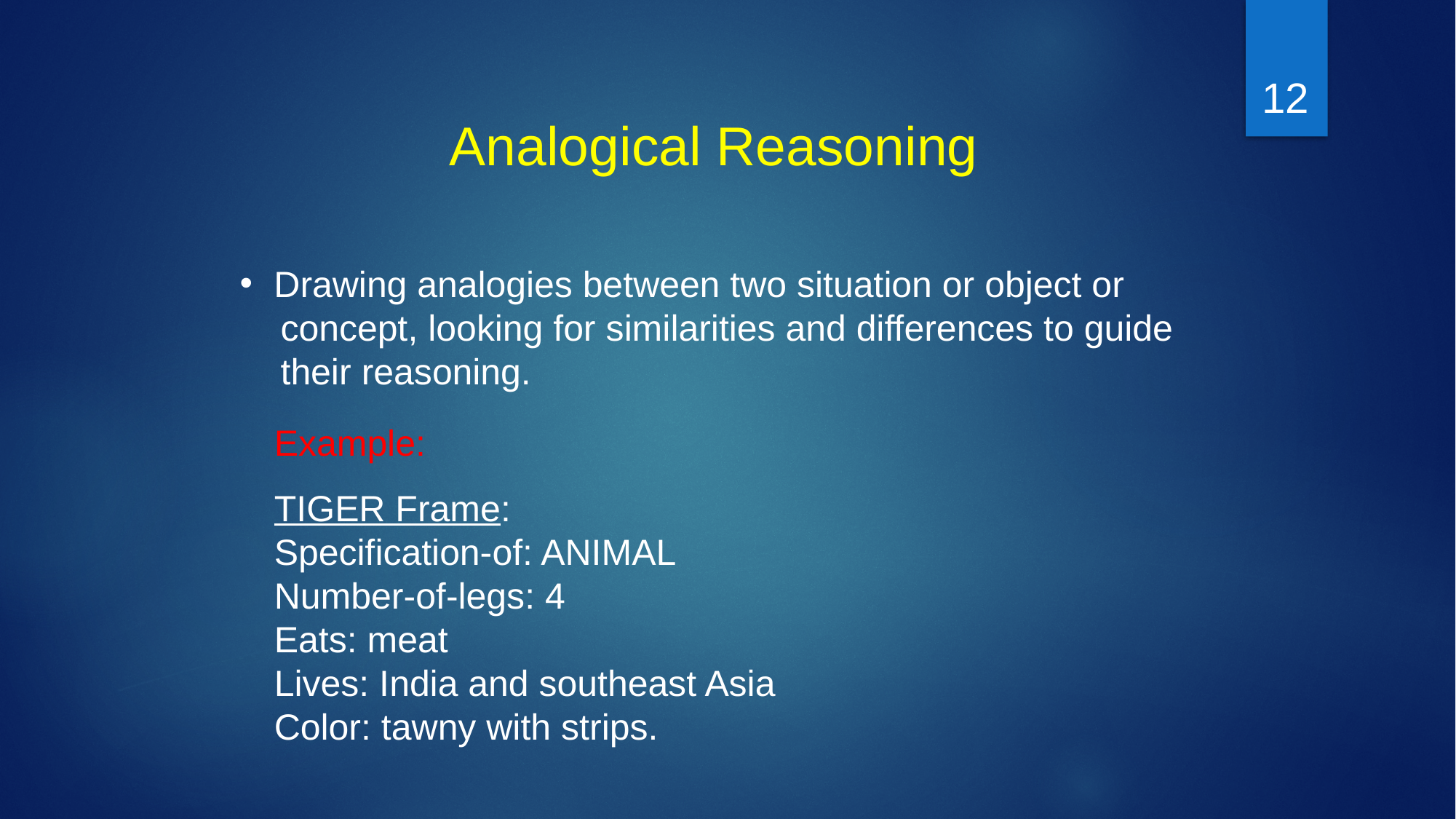

12
Analogical Reasoning
Drawing analogies between two situation or object or
    concept, looking for similarities and differences to guide
    their reasoning.

Example:
TIGER Frame:
Specification-of: ANIMAL
Number-of-legs: 4
Eats: meat
Lives: India and southeast Asia
Color: tawny with strips.